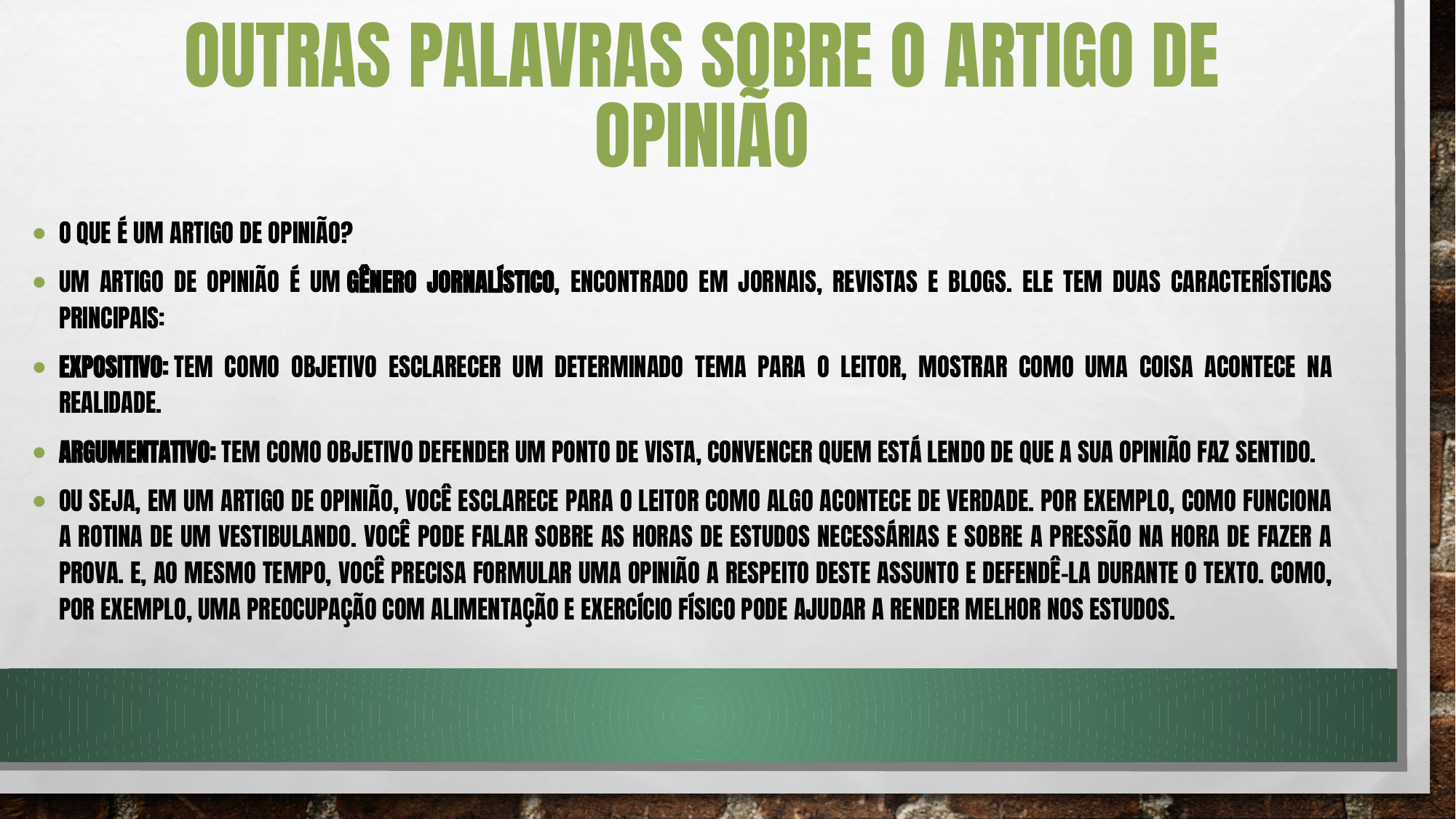

# OUTRAS PALAVRAS SOBRE O ARTIGO DE OPINIÃO
O que é um artigo de opinião?
Um artigo de opinião é um gênero jornalístico, encontrado em jornais, revistas e blogs. Ele tem duas características principais:
Expositivo: tem como objetivo esclarecer um determinado tema para o leitor, mostrar como uma coisa acontece na realidade.
Argumentativo: tem como objetivo defender um ponto de vista, convencer quem está lendo de que a sua opinião faz sentido.
Ou seja, em um artigo de opinião, você esclarece para o leitor como algo acontece de verdade. Por exemplo, como funciona a rotina de um vestibulando. Você pode falar sobre as horas de estudos necessárias e sobre a pressão na hora de fazer a prova. E, ao mesmo tempo, você precisa formular uma opinião a respeito deste assunto e defendê-la durante o texto. Como, por exemplo, uma preocupação com alimentação e exercício físico pode ajudar a render melhor nos estudos.